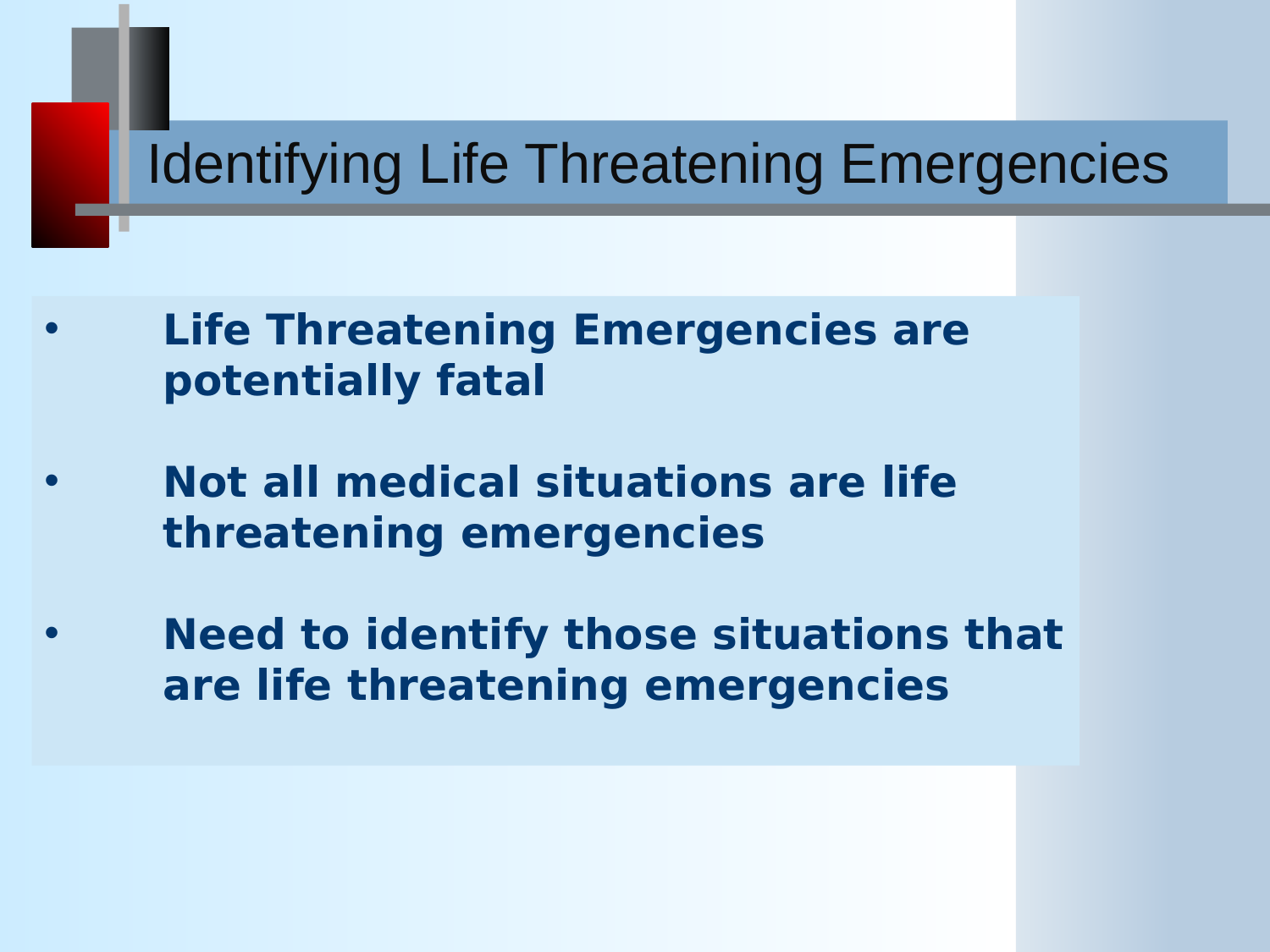

Identifying Life Threatening Emergencies
Life Threatening Emergencies are potentially fatal

Not all medical situations are life threatening emergencies

Need to identify those situations that are life threatening emergencies